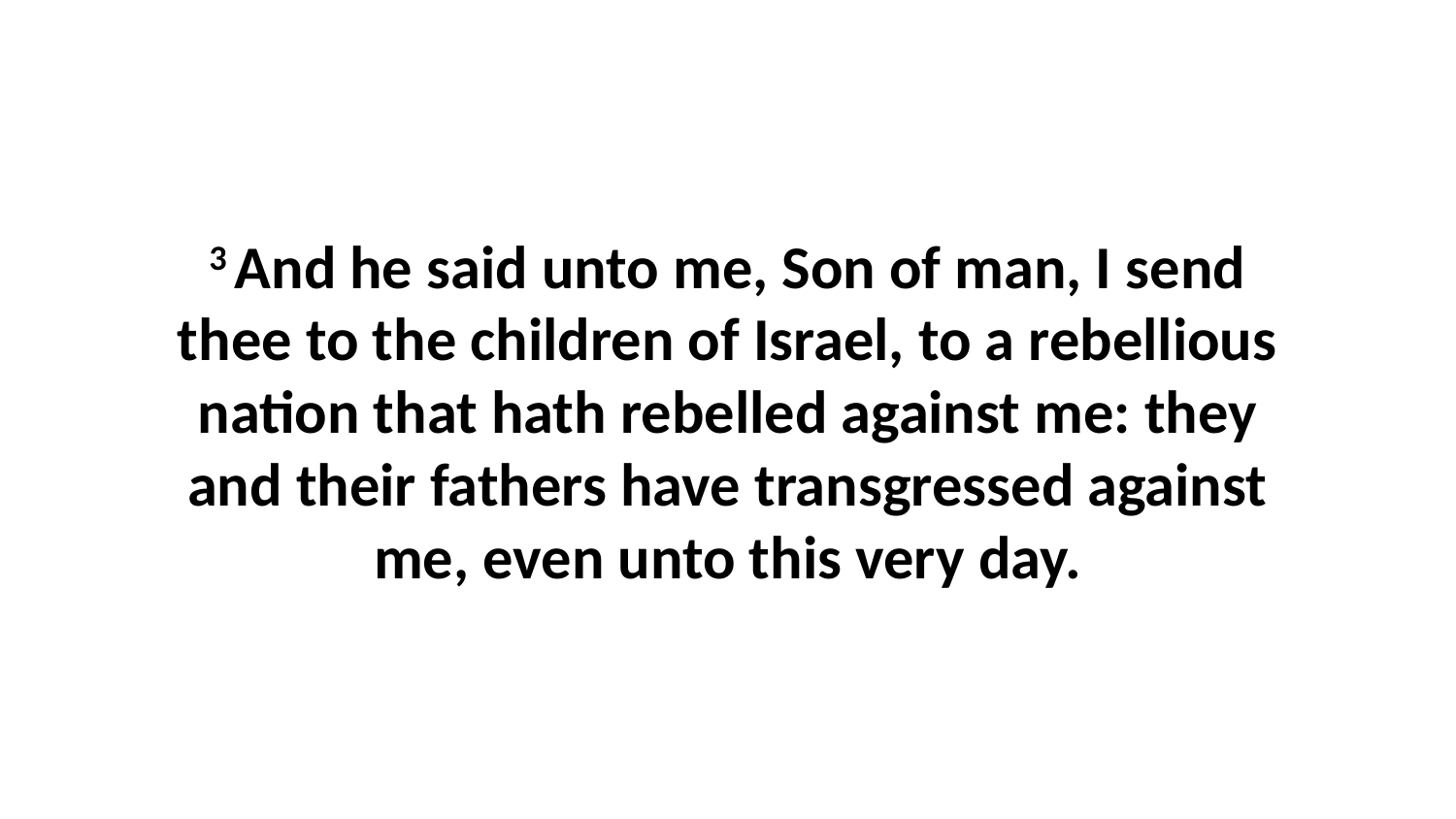

3 And he said unto me, Son of man, I send thee to the children of Israel, to a rebellious nation that hath rebelled against me: they and their fathers have transgressed against me, even unto this very day.